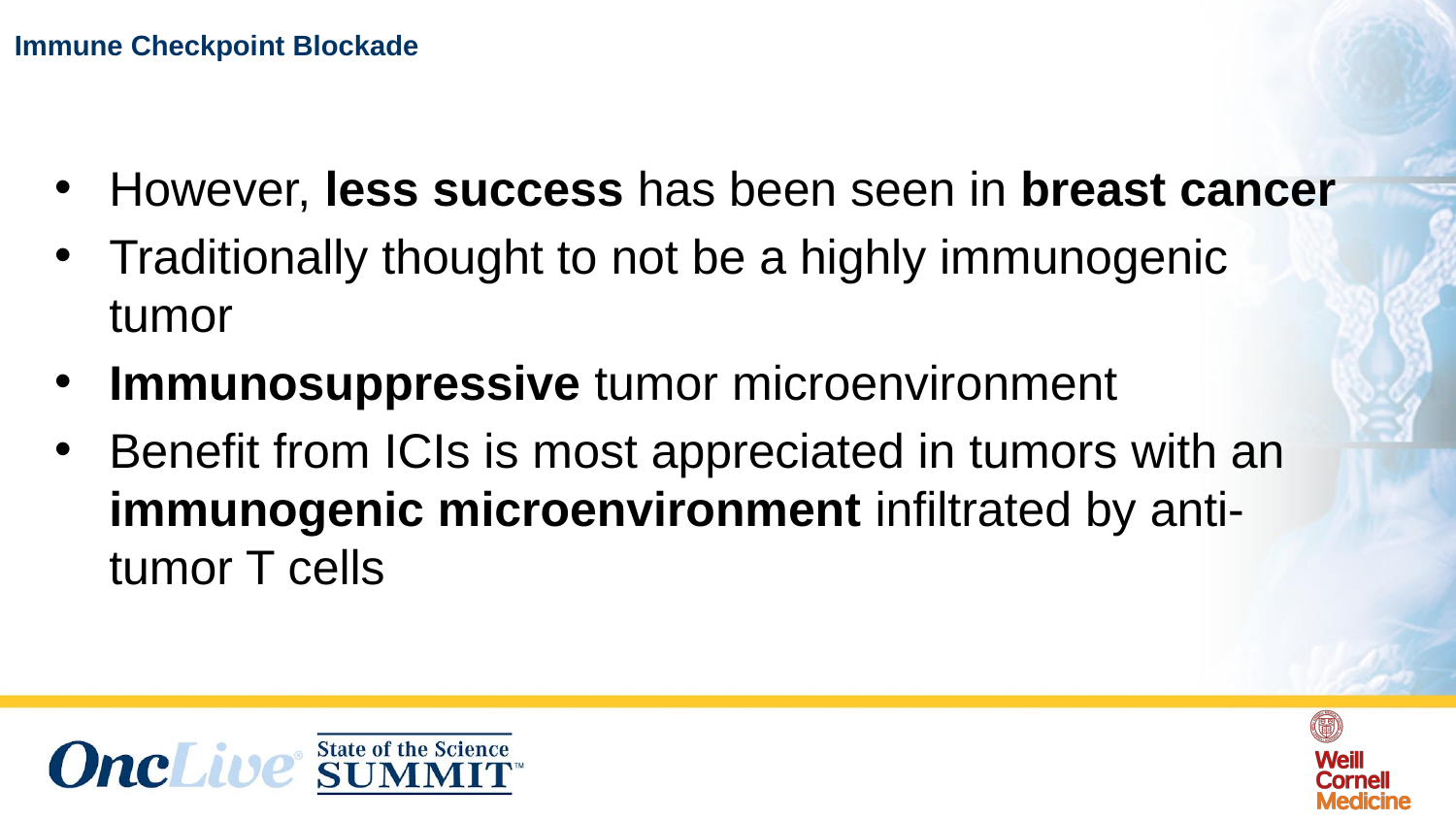

# Immune Checkpoint Blockade
However, less success has been seen in breast cancer
Traditionally thought to not be a highly immunogenic tumor
Immunosuppressive tumor microenvironment
Benefit from ICIs is most appreciated in tumors with an immunogenic microenvironment infiltrated by anti-tumor T cells